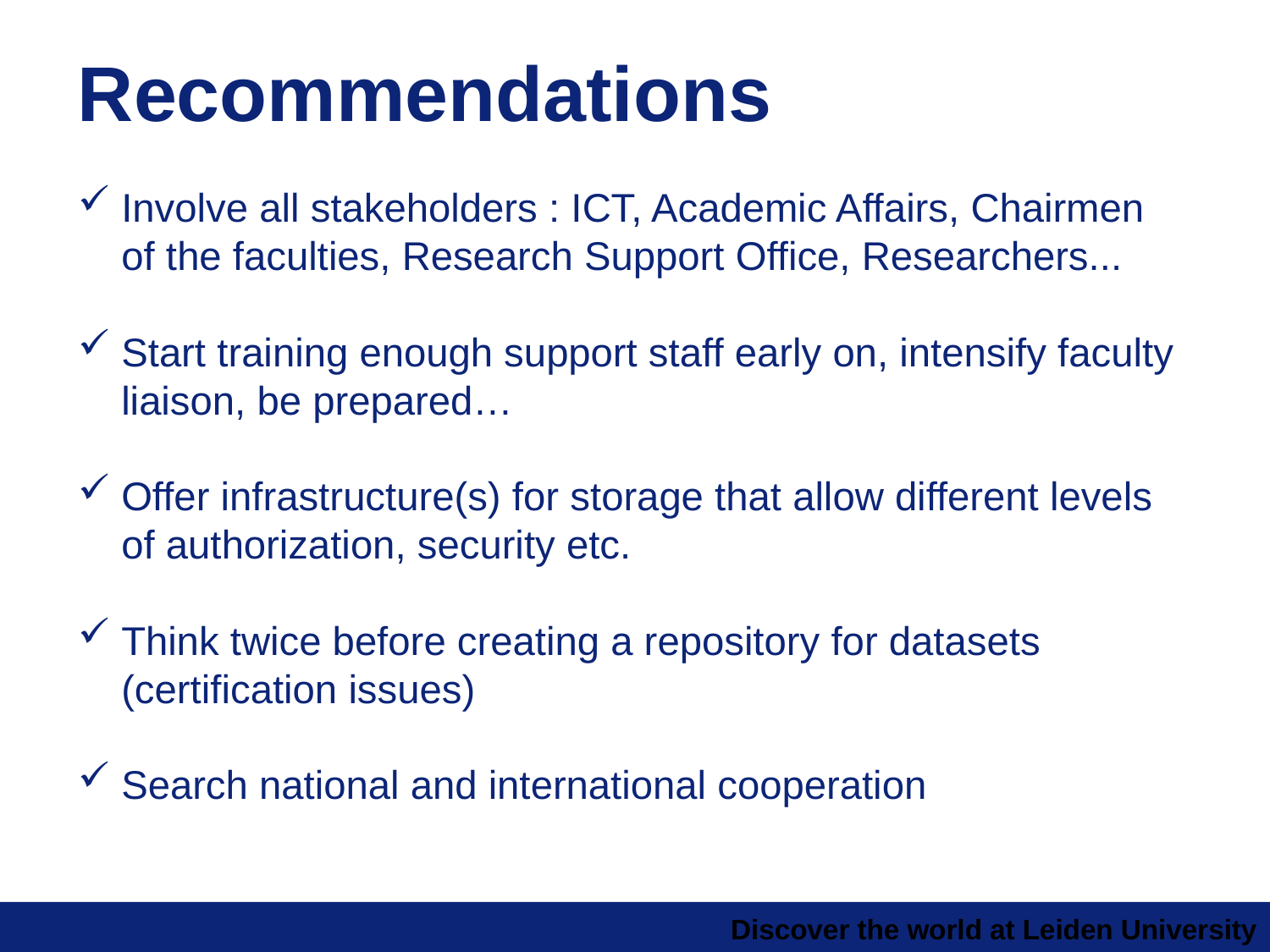

# Recommendations
Involve all stakeholders : ICT, Academic Affairs, Chairmen of the faculties, Research Support Office, Researchers...

Start training enough support staff early on, intensify faculty liaison, be prepared…

Offer infrastructure(s) for storage that allow different levels of authorization, security etc.

Think twice before creating a repository for datasets (certification issues)

Search national and international cooperation